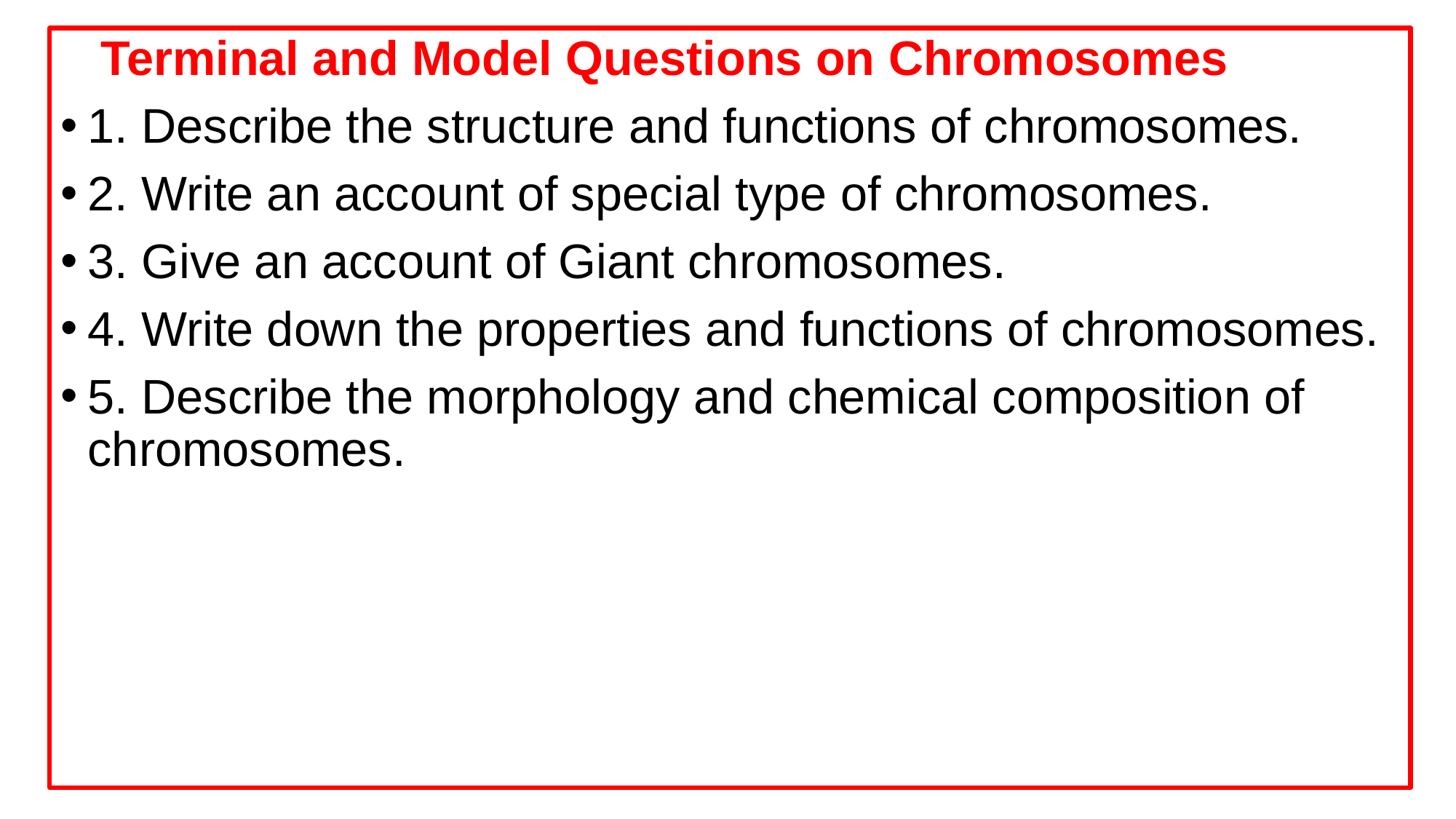

Terminal and Model Questions on Chromosomes
1. Describe the structure and functions of chromosomes.
2. Write an account of special type of chromosomes.
3. Give an account of Giant chromosomes.
4. Write down the properties and functions of chromosomes.
5. Describe the morphology and chemical composition of chromosomes.